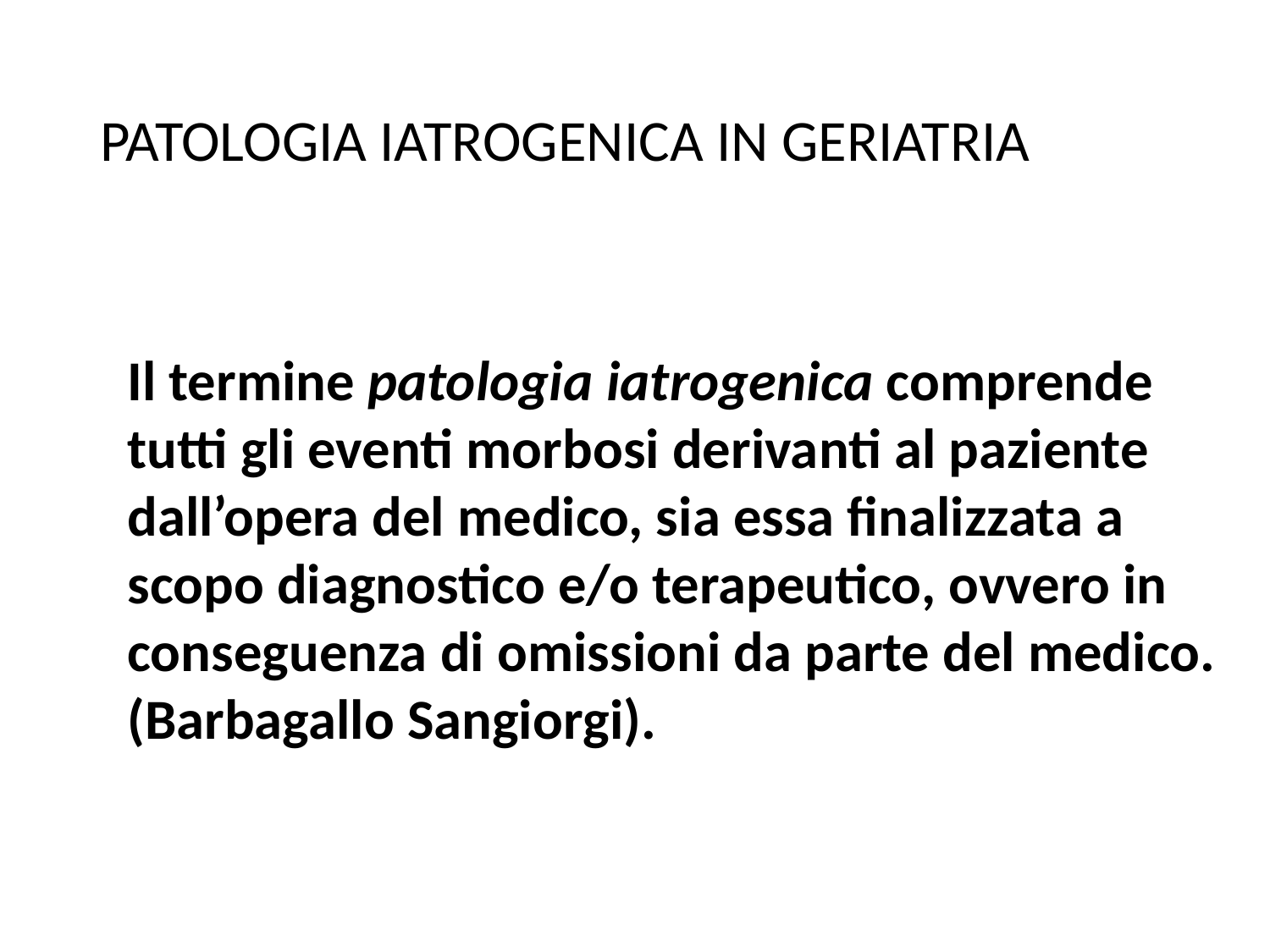

# PATOLOGIA IATROGENICA IN GERIATRIA
Il termine patologia iatrogenica comprende
tutti gli eventi morbosi derivanti al paziente
dall’opera del medico, sia essa finalizzata a
scopo diagnostico e/o terapeutico, ovvero in
conseguenza di omissioni da parte del medico.
(Barbagallo Sangiorgi).